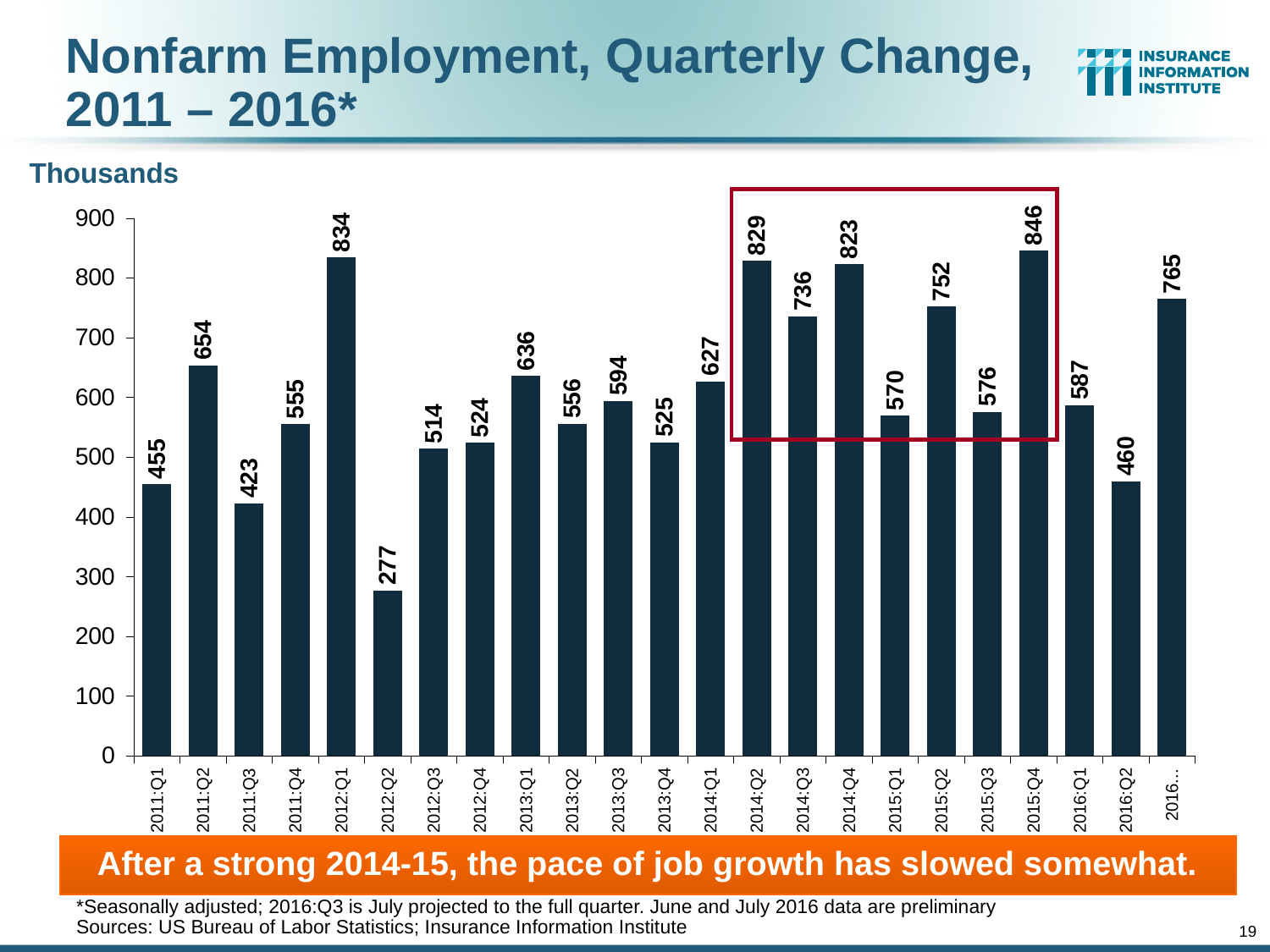

Nonfarm Employment, Quarterly Change, 2011 – 2016*
Thousands

### Chart

| Category | Employment Change |
|---|---|
| 2011:Q1 | 455.0 |
| 2011:Q2 | 654.0 |
| 2011:Q3 | 423.0 |
| 2011:Q4 | 555.0 |
| 2012:Q1 | 834.0 |
| 2012:Q2 | 277.0 |
| 2012:Q3 | 514.0 |
| 2012:Q4 | 524.0 |
| 2013:Q1 | 636.0 |
| 2013:Q2 | 556.0 |
| 2013:Q3 | 594.0 |
| 2013:Q4 | 525.0 |
| 2014:Q1 | 627.0 |
| 2014:Q2 | 829.0 |
| 2014:Q3 | 736.0 |
| 2014:Q4 | 823.0 |
| 2015:Q1 | 570.0 |
| 2015:Q2 | 752.0 |
| 2015:Q3 | 576.0 |
| 2015:Q4 | 846.0 |
| 2016:Q1 | 587.0 |
| 2016:Q2 | 460.0 |
| 2016:Q3* | 765.0 |
After a strong 2014-15, the pace of job growth has slowed somewhat.
*Seasonally adjusted; 2016:Q3 is July projected to the full quarter. June and July 2016 data are preliminary
Sources: US Bureau of Labor Statistics; Insurance Information Institute
19
12/01/09 - 9pm